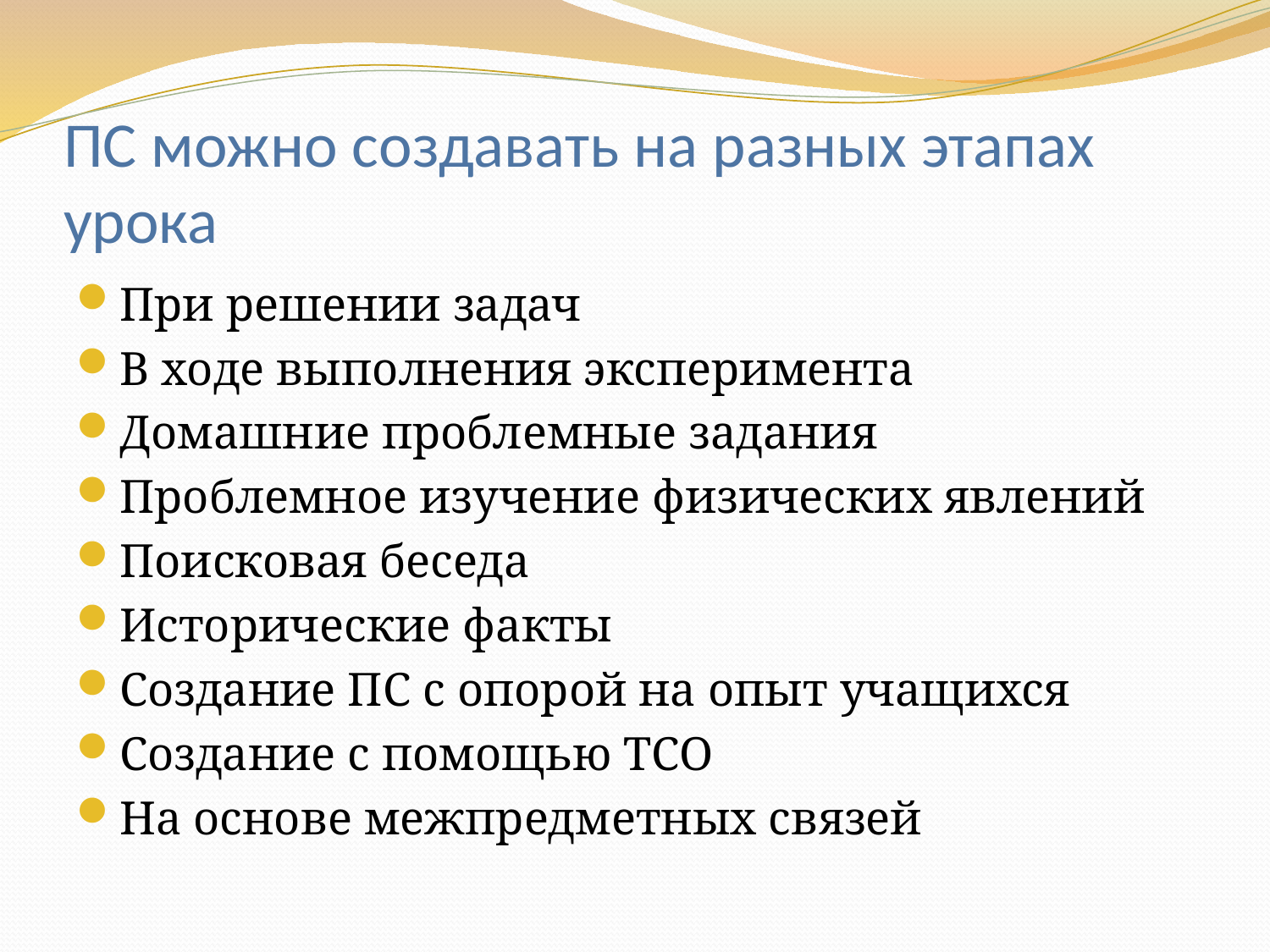

# ПС можно создавать на разных этапах  урока
При решении задач
В ходе выполнения эксперимента
Домашние проблемные задания
Проблемное изучение физических явлений
Поисковая беседа
Исторические факты
Создание ПС с опорой на опыт учащихся
Создание с помощью ТСО
На основе межпредметных связей